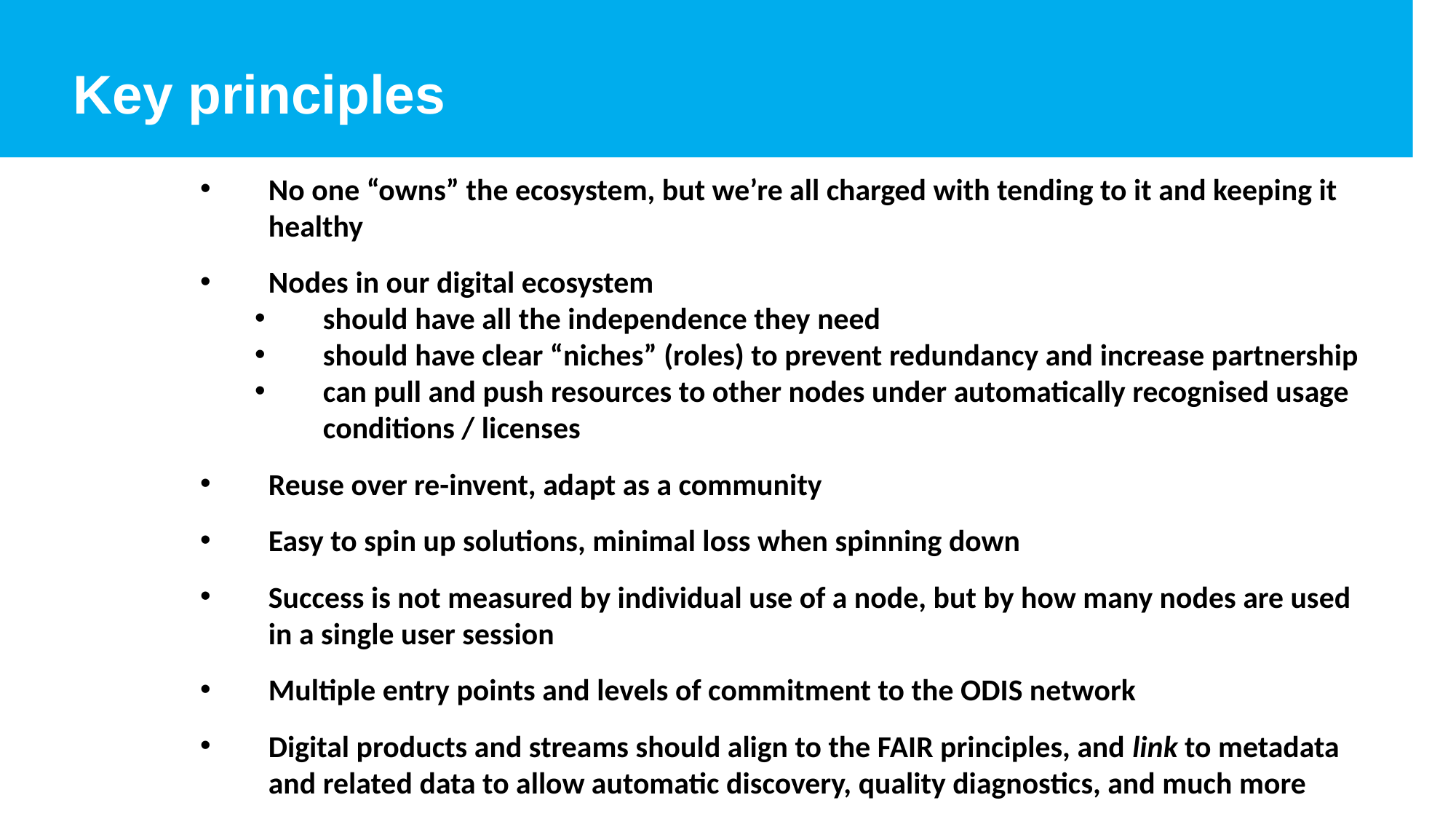

Key principles

No one “owns” the ecosystem, but we’re all charged with tending to it and keeping it healthy

Nodes in our digital ecosystem
should have all the independence they need
should have clear “niches” (roles) to prevent redundancy and increase partnership
can pull and push resources to other nodes under automatically recognised usage conditions / licenses

Reuse over re-invent, adapt as a community

Easy to spin up solutions, minimal loss when spinning down

Success is not measured by individual use of a node, but by how many nodes are used in a single user session

Multiple entry points and levels of commitment to the ODIS network

Digital products and streams should align to the FAIR principles, and link to metadata and related data to allow automatic discovery, quality diagnostics, and much more